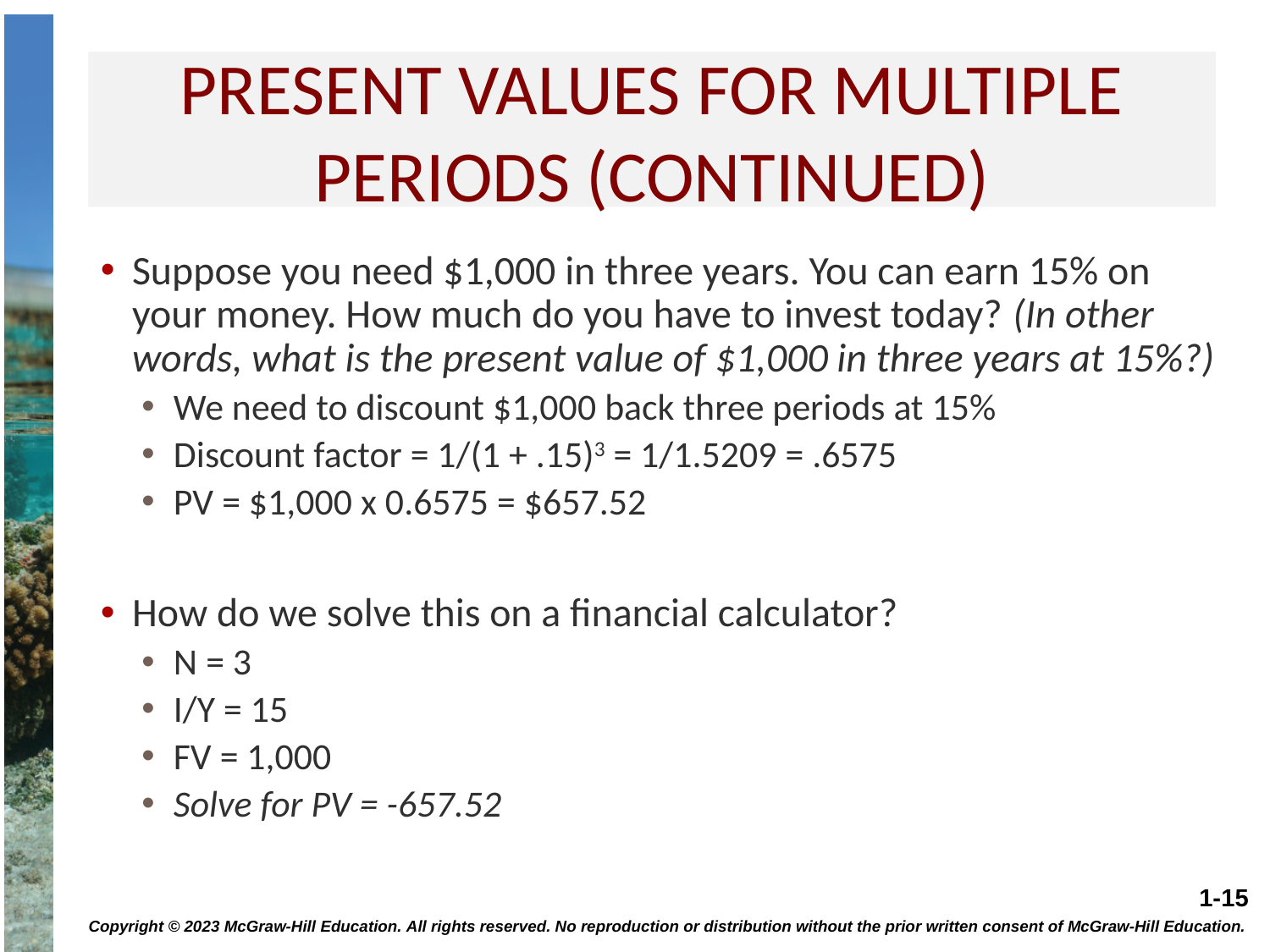

# Present Values for multiple periods (continued)
Suppose you need $1,000 in three years. You can earn 15% on your money. How much do you have to invest today? (In other words, what is the present value of $1,000 in three years at 15%?)
We need to discount $1,000 back three periods at 15%
Discount factor = 1/(1 + .15)3 = 1/1.5209 = .6575
PV = $1,000 x 0.6575 = $657.52

How do we solve this on a financial calculator?
N = 3
I/Y = 15
FV = 1,000
Solve for PV = -657.52

Copyright © 2023 McGraw-Hill Education. All rights reserved. No reproduction or distribution without the prior written consent of McGraw-Hill Education.